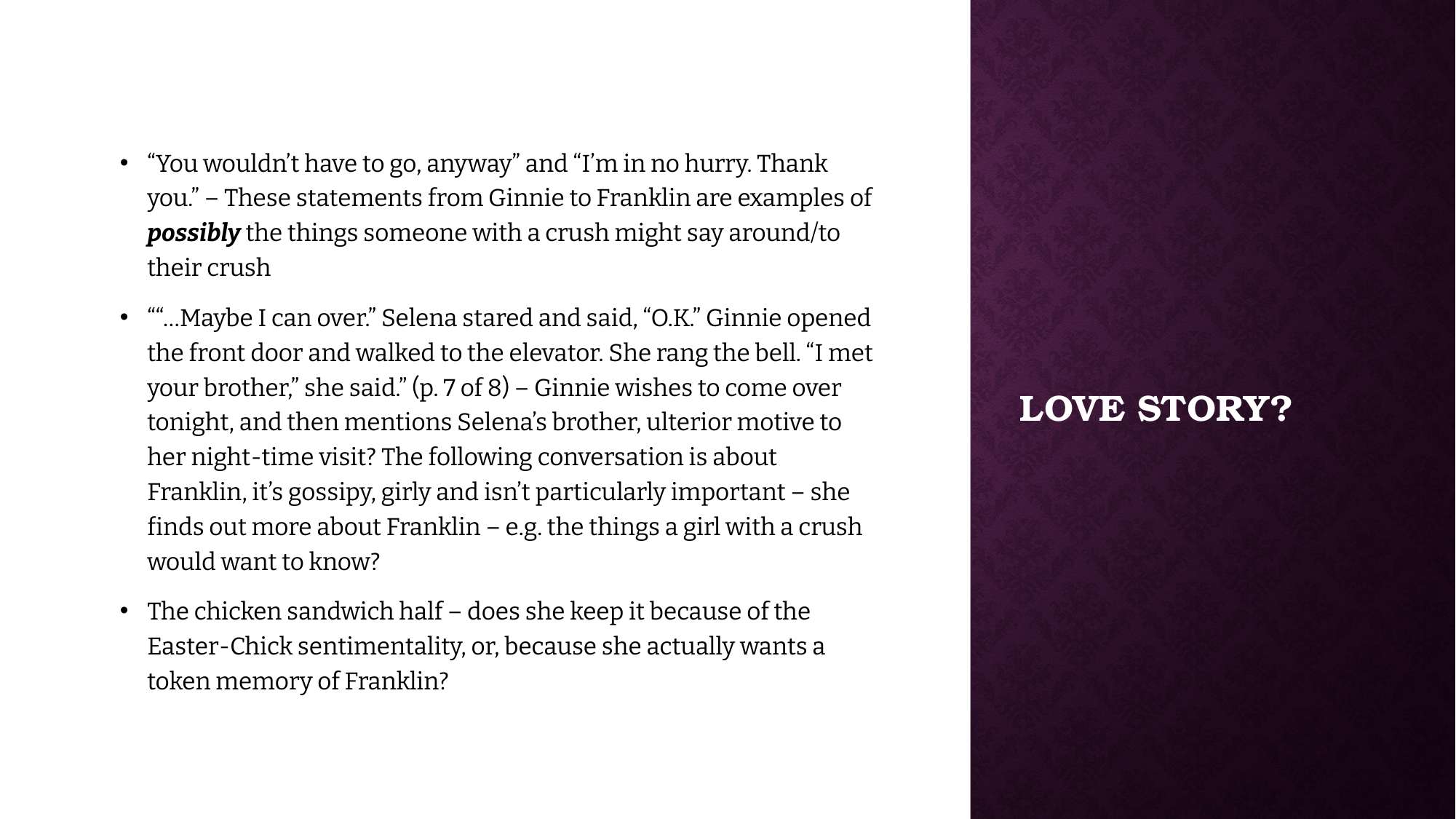

“You wouldn’t have to go, anyway” and “I’m in no hurry. Thank you.” – These statements from Ginnie to Franklin are examples of possibly the things someone with a crush might say around/to  their crush
““…Maybe I can over.” Selena stared and said, “O.K.” Ginnie opened the front door and walked to the elevator. She rang the bell. “I met your brother,” she said.” (p. 7 of 8) – Ginnie wishes to come over tonight, and then mentions Selena’s brother, ulterior motive to her night-time visit? The following conversation is about Franklin, it’s gossipy, girly and isn’t particularly important – she finds out more about Franklin – e.g. the things a girl with a crush would want to know?
The chicken sandwich half – does she keep it because of the Easter-Chick sentimentality, or, because she actually wants a token memory of Franklin?
# Love STORY?